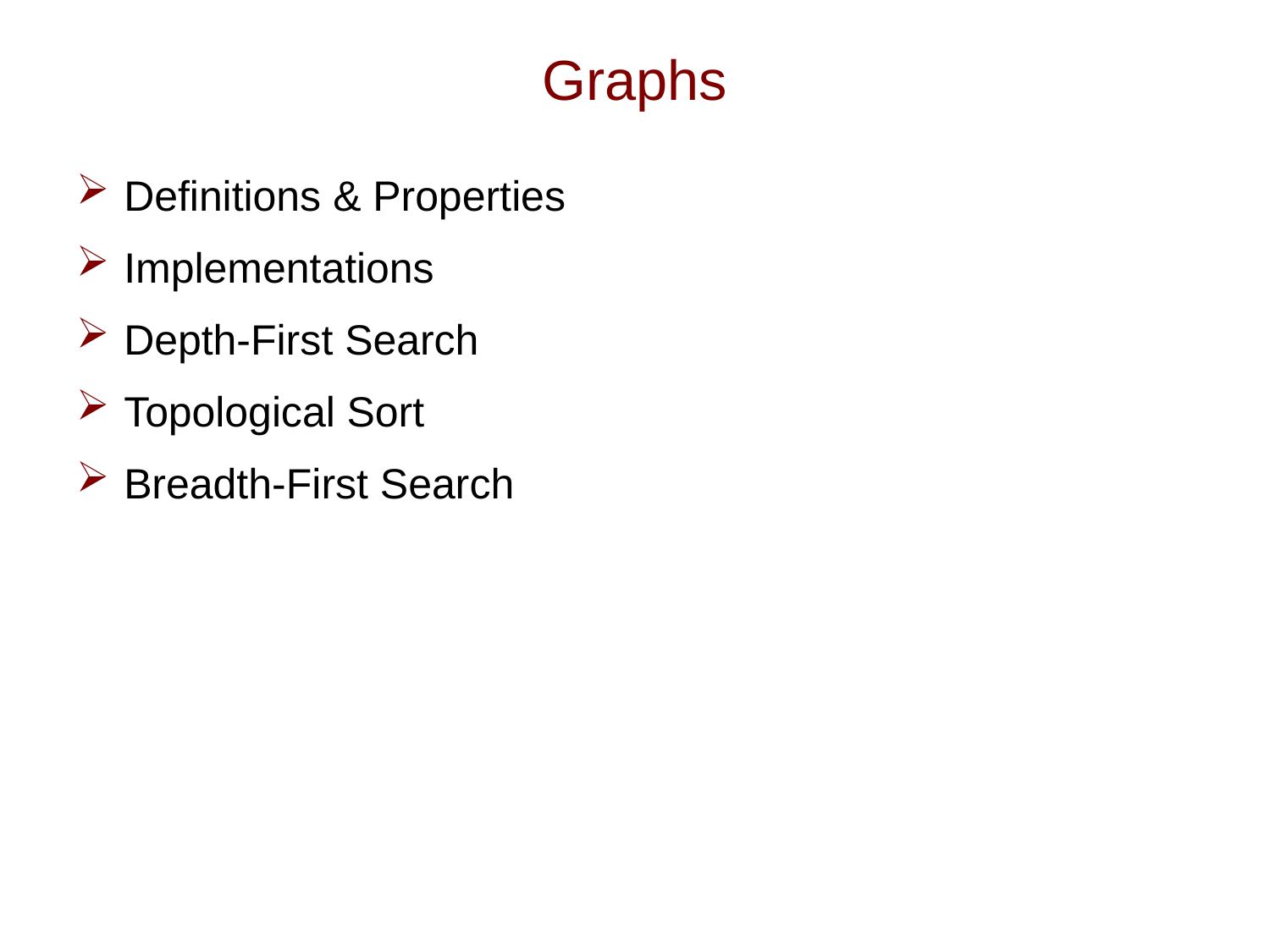

# Graphs
Definitions & Properties
Implementations
Depth-First Search
Topological Sort
Breadth-First Search